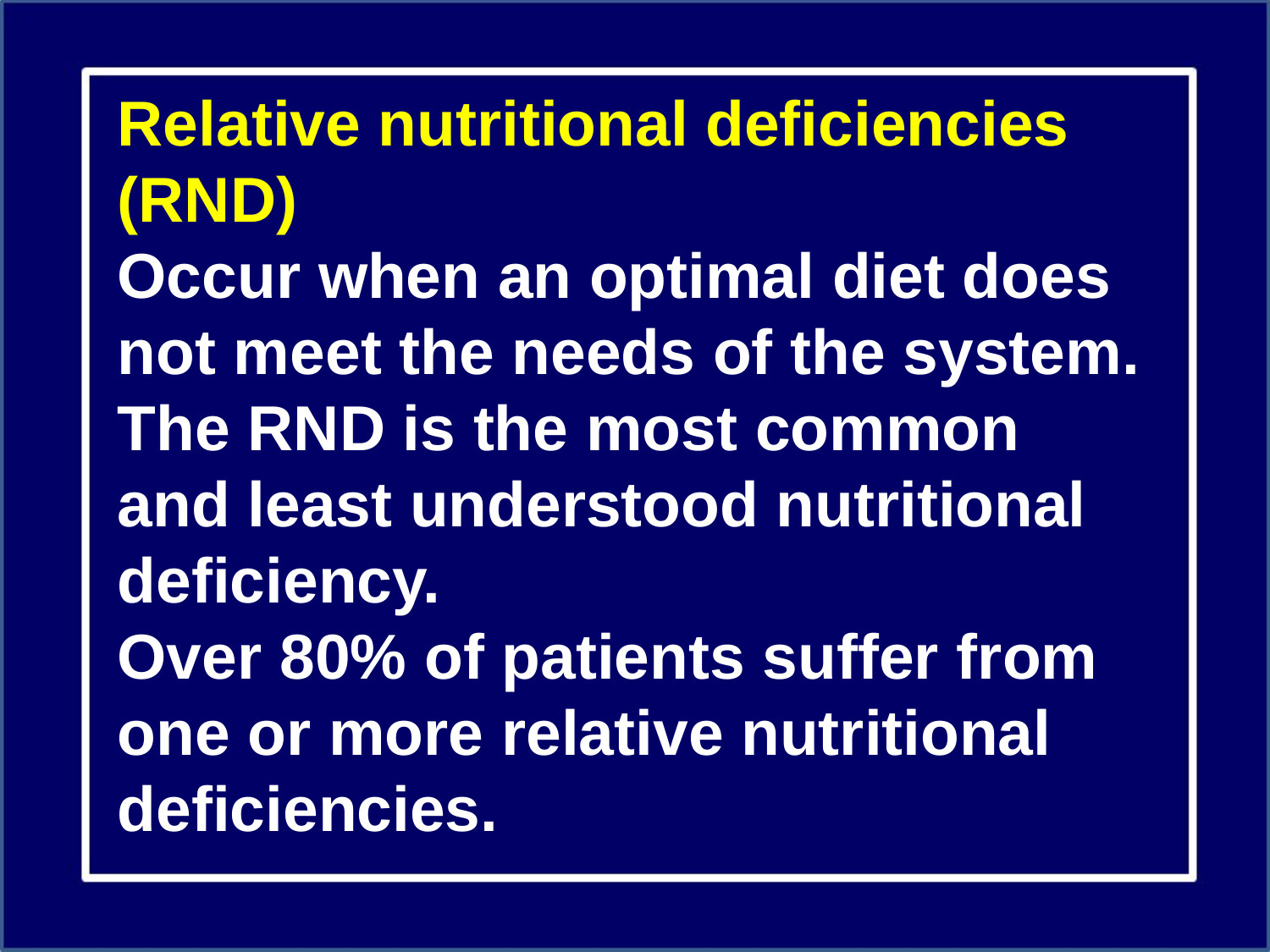

Relative nutritional deficiencies (RND)
Occur when an optimal diet does not meet the needs of the system.
The RND is the most common and least understood nutritional deficiency.
Over 80% of patients suffer from one or more relative nutritional deficiencies.